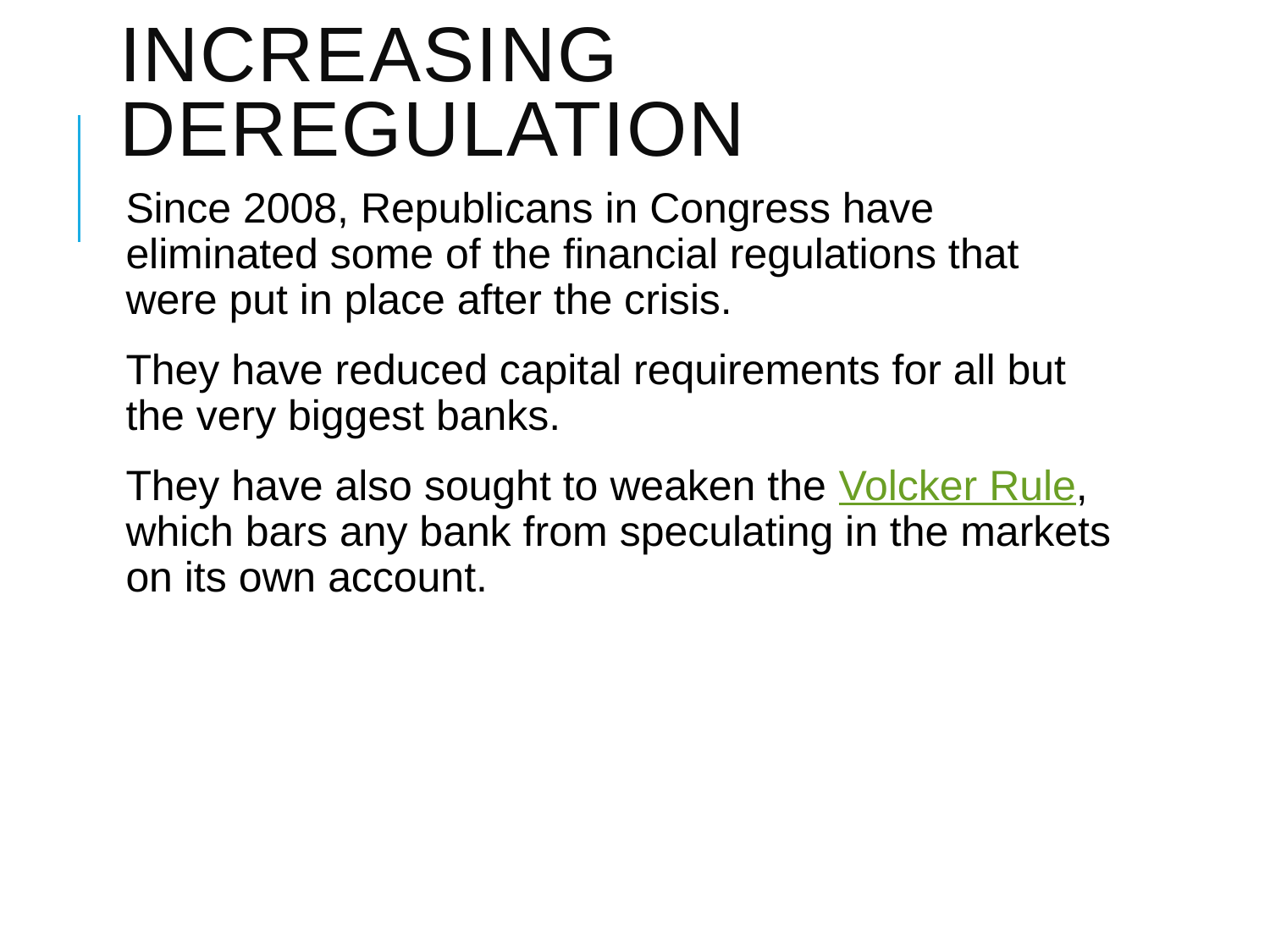

# Increasing deregulation
Since 2008, Republicans in Congress have eliminated some of the financial regulations that were put in place after the crisis.
They have reduced capital requirements for all but the very biggest banks.
They have also sought to weaken the Volcker Rule, which bars any bank from speculating in the markets on its own account.